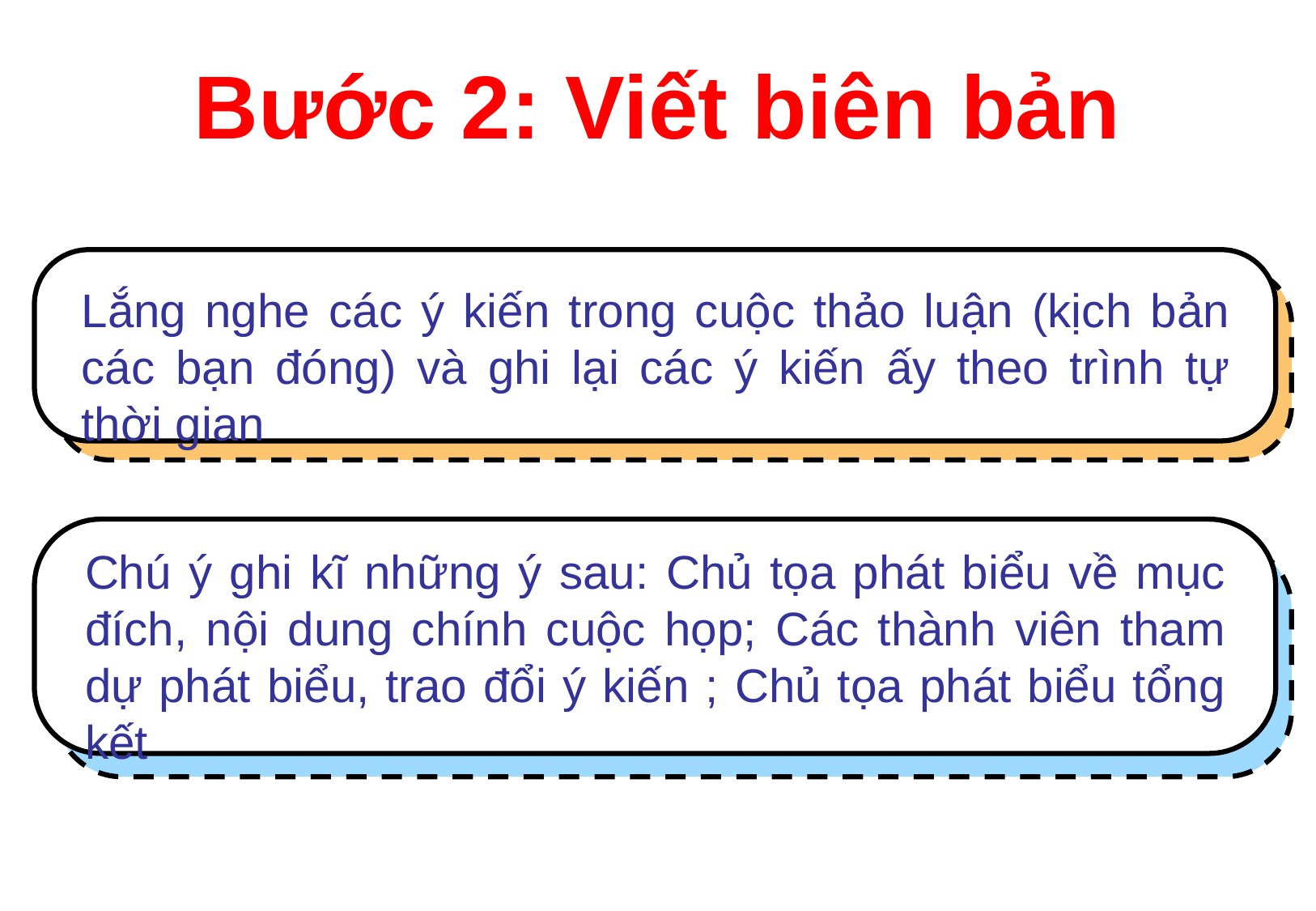

Bước 2: Viết biên bản
1
1
Lắng nghe các ý kiến trong cuộc thảo luận (kịch bản các bạn đóng) và ghi lại các ý kiến ấy theo trình tự thời gian
1
1
Chú ý ghi kĩ những ý sau: Chủ tọa phát biểu về mục đích, nội dung chính cuộc họp; Các thành viên tham dự phát biểu, trao đổi ý kiến ; Chủ tọa phát biểu tổng kết